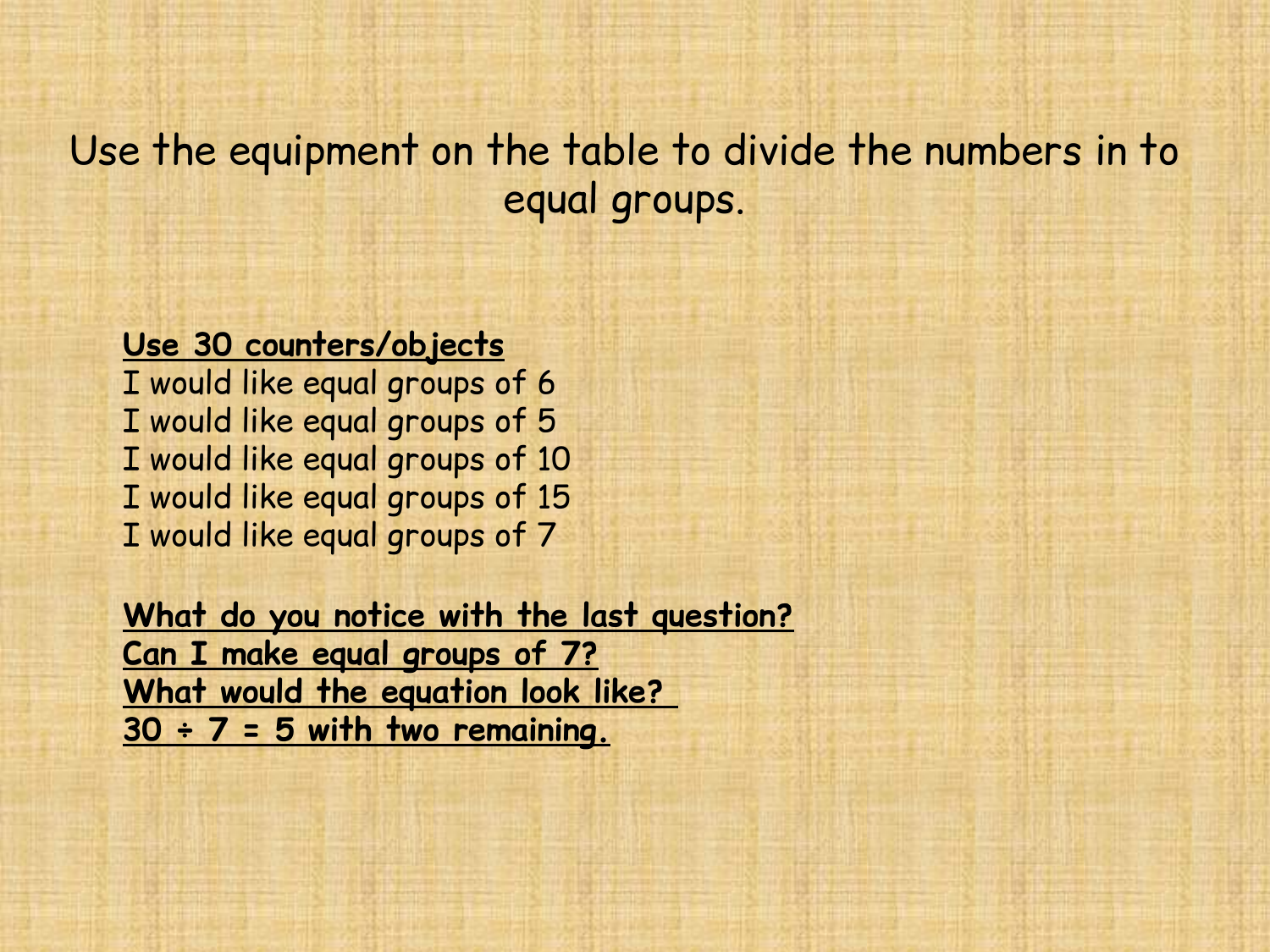

# Use the equipment on the table to divide the numbers in to equal groups.
Use 30 counters/objects
I would like equal groups of 6
I would like equal groups of 5
I would like equal groups of 10
I would like equal groups of 15
I would like equal groups of 7

What do you notice with the last question?
Can I make equal groups of 7?
What would the equation look like?
30 ÷ 7 = 5 with two remaining.